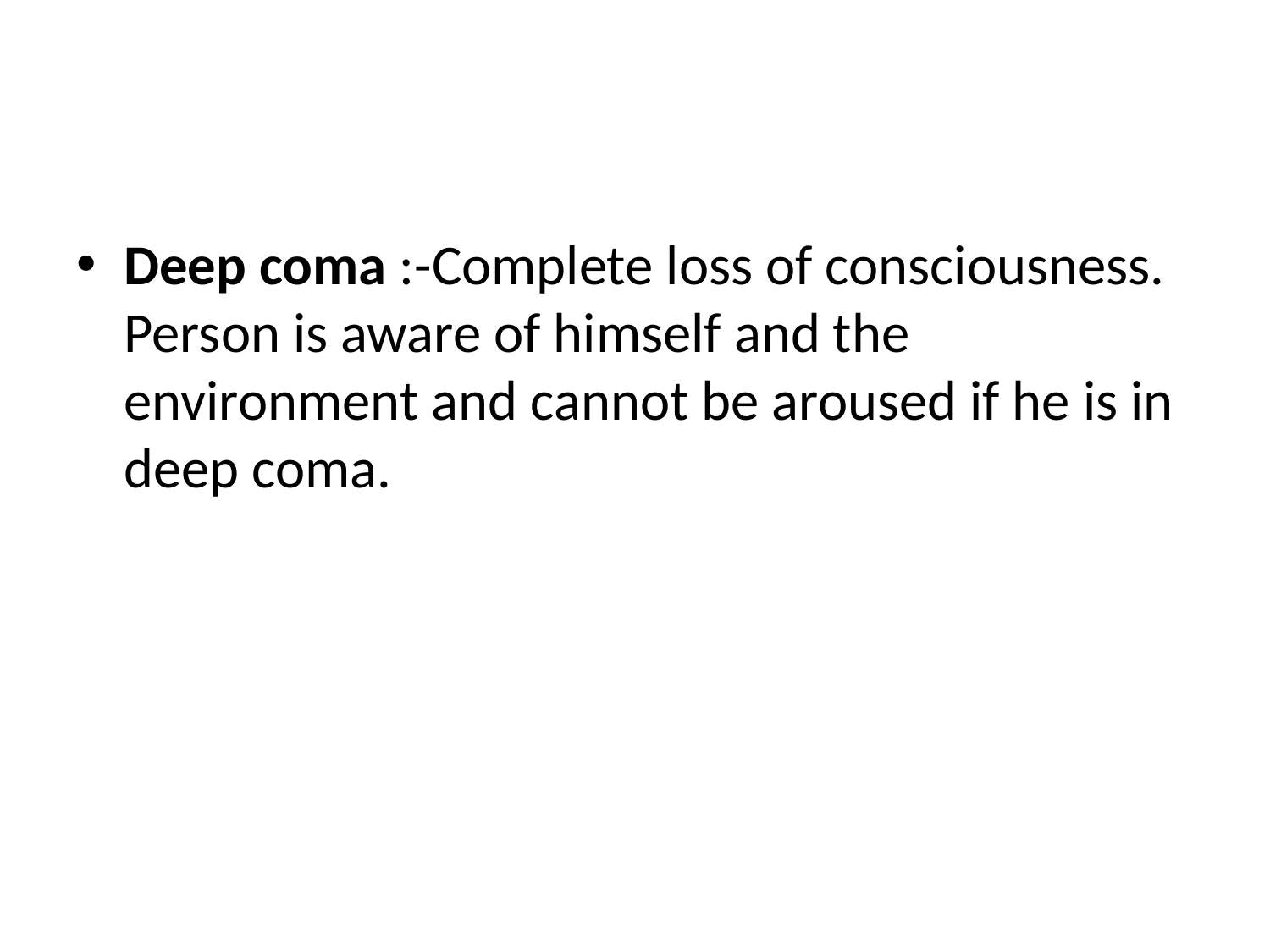

#
Deep coma :-Complete loss of consciousness. Person is aware of himself and the environment and cannot be aroused if he is in deep coma.